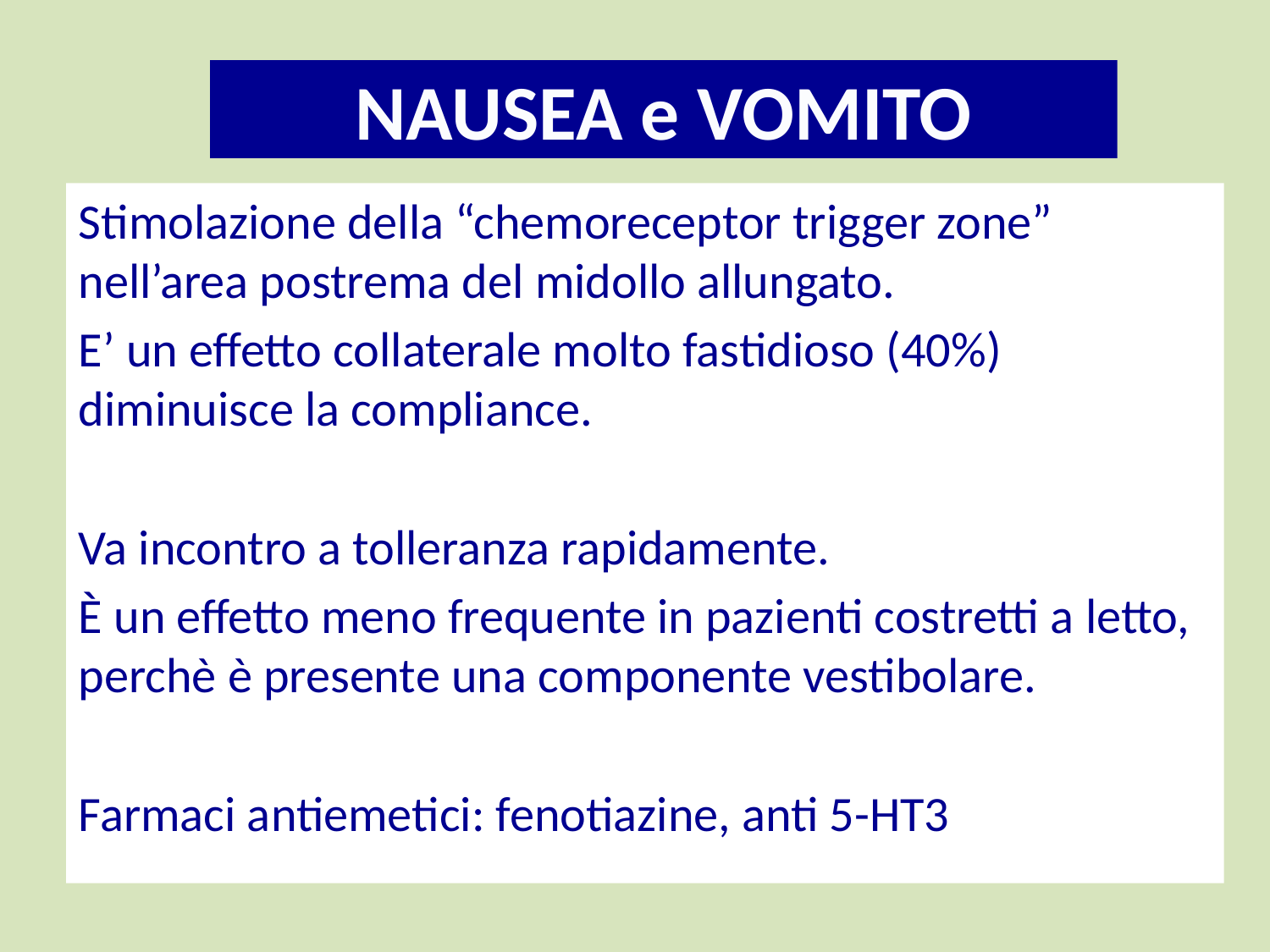

NAUSEA e VOMITO
Stimolazione della “chemoreceptor trigger zone” nell’area postrema del midollo allungato.
E’ un effetto collaterale molto fastidioso (40%)
diminuisce la compliance.

Va incontro a tolleranza rapidamente.
È un effetto meno frequente in pazienti costretti a letto, perchè è presente una componente vestibolare.

Farmaci antiemetici: fenotiazine, anti 5-HT3